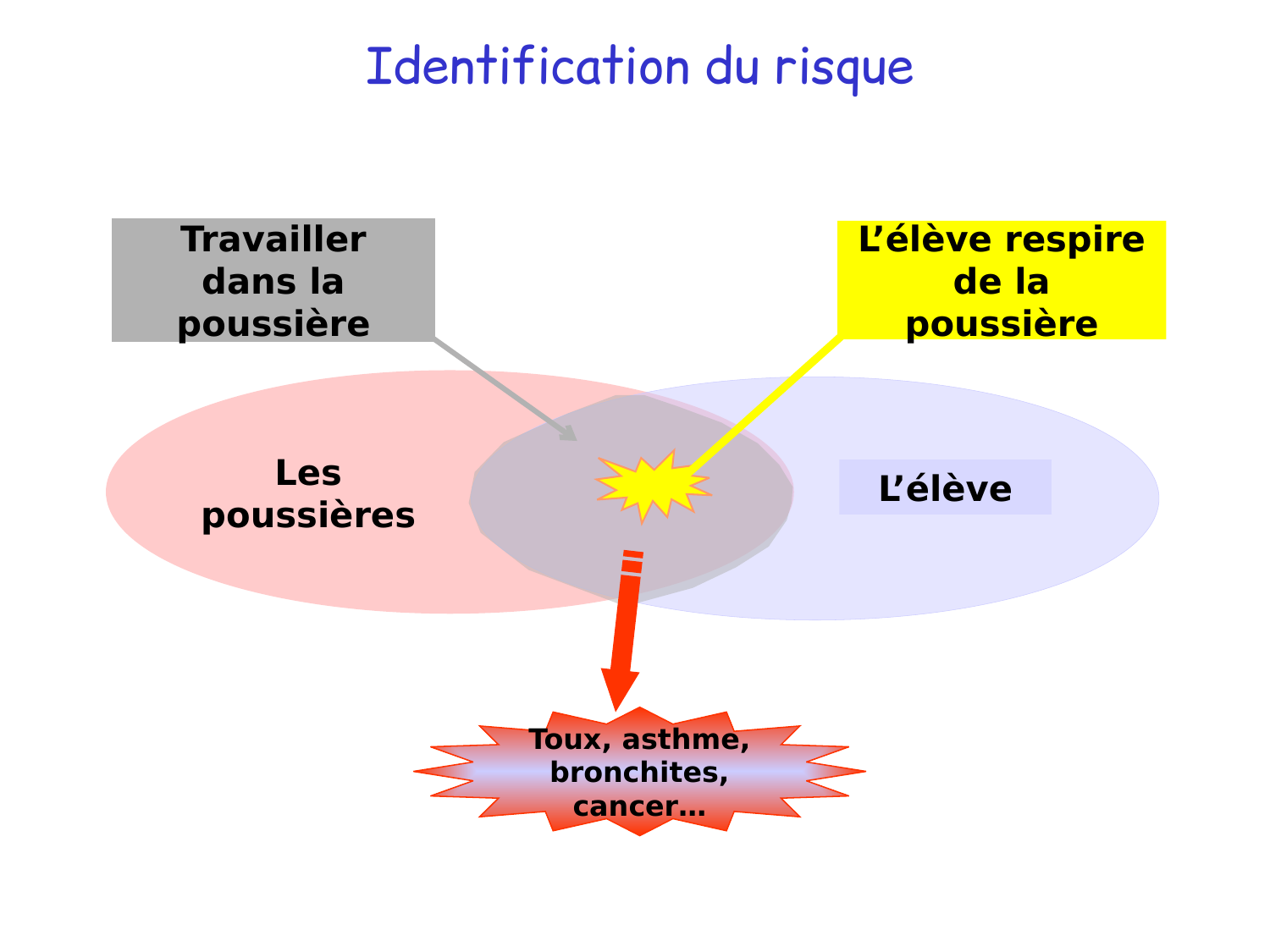

# Identification du risque

Travailler dans la poussière
L’élève respire de la poussière

Les poussières

L’élève

Toux, asthme, bronchites, cancer…